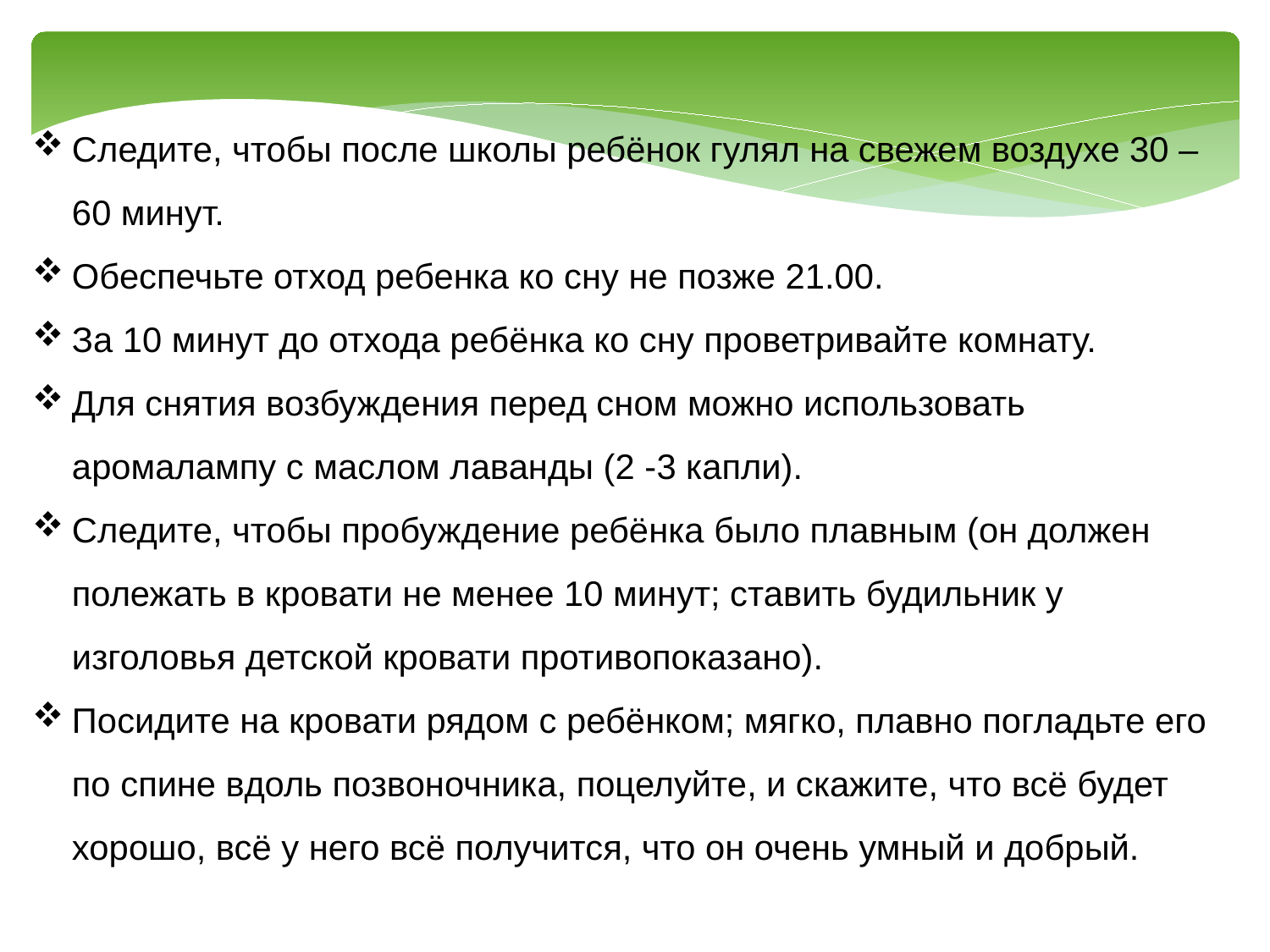

Следите, чтобы после школы ребёнок гулял на свежем воздухе 30 – 60 минут.
Обеспечьте отход ребенка ко сну не позже 21.00.
За 10 минут до отхода ребёнка ко сну проветривайте комнату.
Для снятия возбуждения перед сном можно использовать аромалампу с маслом лаванды (2 -3 капли).
Следите, чтобы пробуждение ребёнка было плавным (он должен полежать в кровати не менее 10 минут; ставить будильник у изголовья детской кровати противопоказано).
Посидите на кровати рядом с ребёнком; мягко, плавно погладьте его по спине вдоль позвоночника, поцелуйте, и скажите, что всё будет хорошо, всё у него всё получится, что он очень умный и добрый.